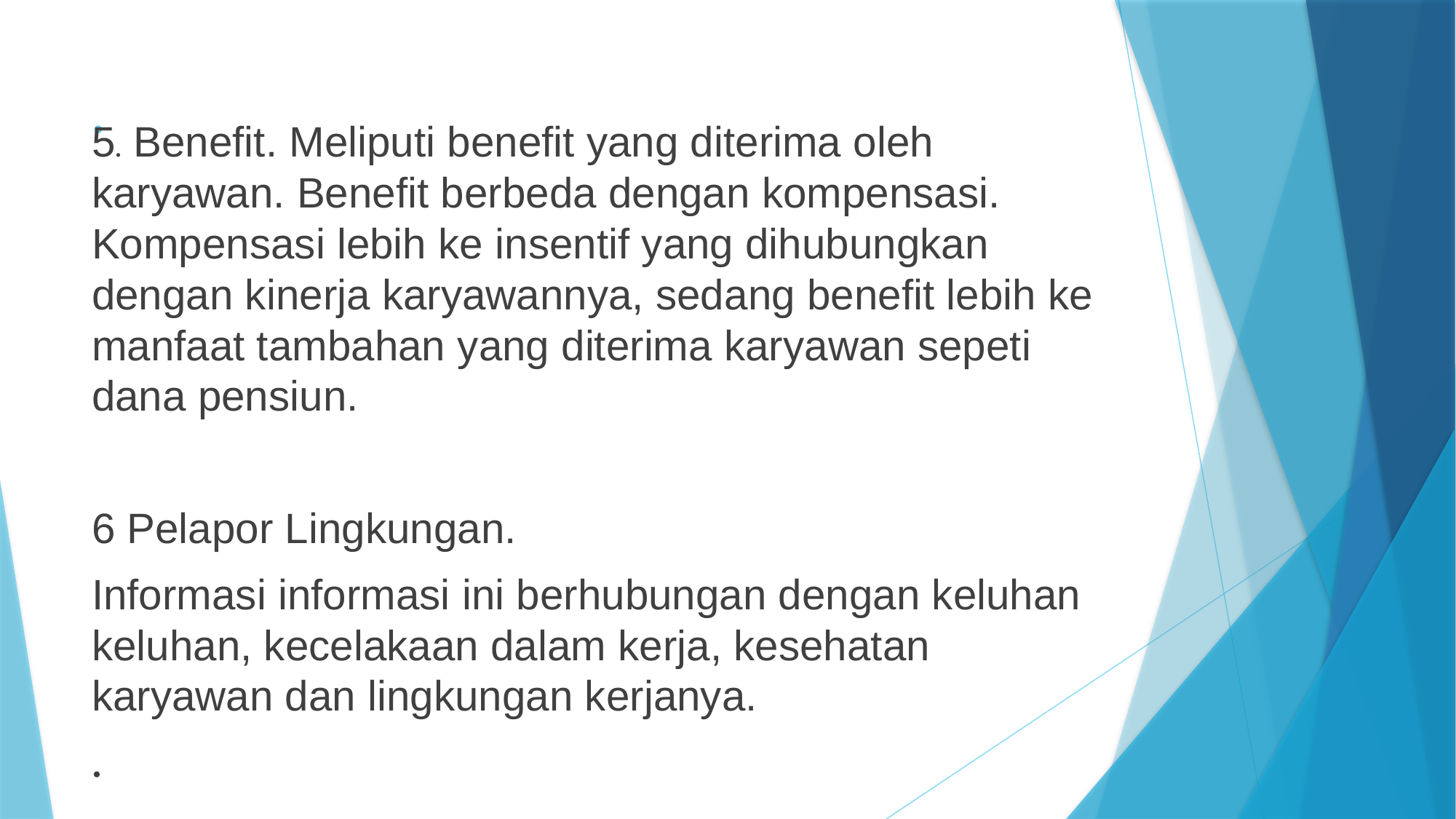

# .
5. Benefit. Meliputi benefit yang diterima oleh karyawan. Benefit berbeda dengan kompensasi. Kompensasi lebih ke insentif yang dihubungkan dengan kinerja karyawannya, sedang benefit lebih ke manfaat tambahan yang diterima karyawan sepeti dana pensiun.

6 Pelapor Lingkungan.
Informasi informasi ini berhubungan dengan keluhan  keluhan, kecelakaan dalam kerja, kesehatan karyawan dan lingkungan kerjanya.
.